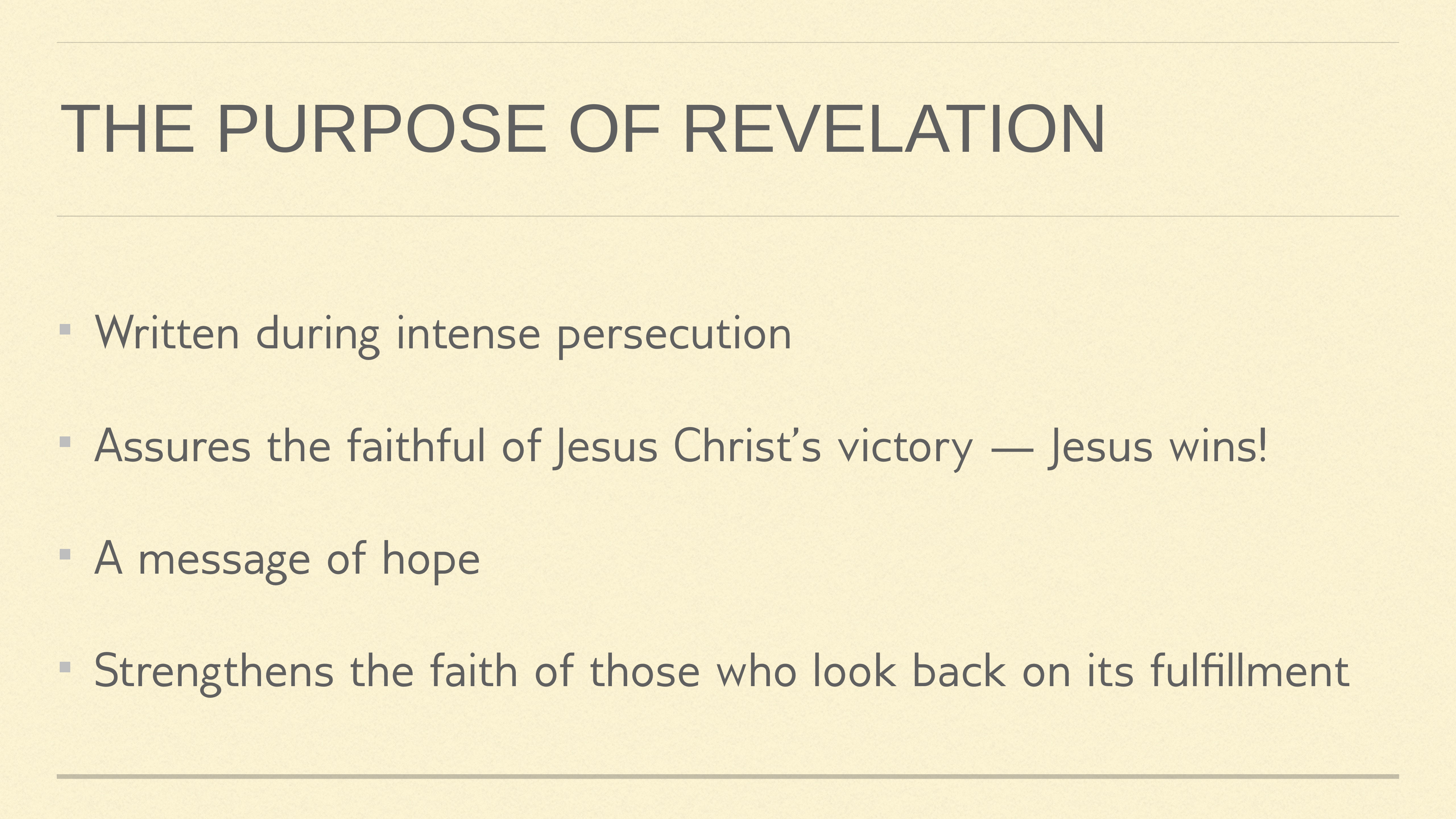

# The purpose of Revelation
Written during intense persecution
Assures the faithful of Jesus Christ’s victory — Jesus wins!
A message of hope
Strengthens the faith of those who look back on its fulfillment